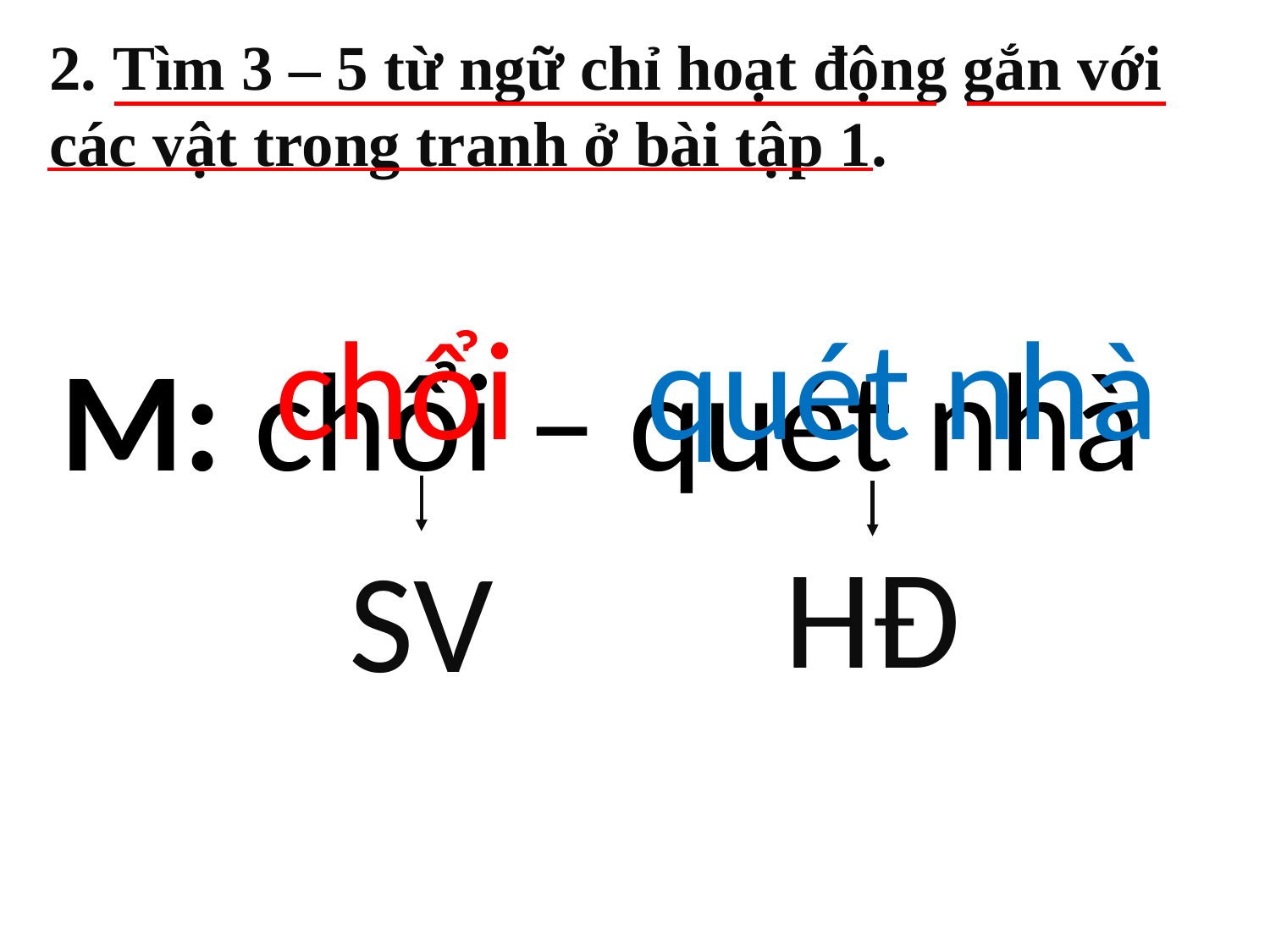

2. Tìm 3 – 5 từ ngữ chỉ hoạt động gắn với các vật trong tranh ở bài tập 1.
M: chổi – quét nhà
chổi
quét nhà
HĐ
SV